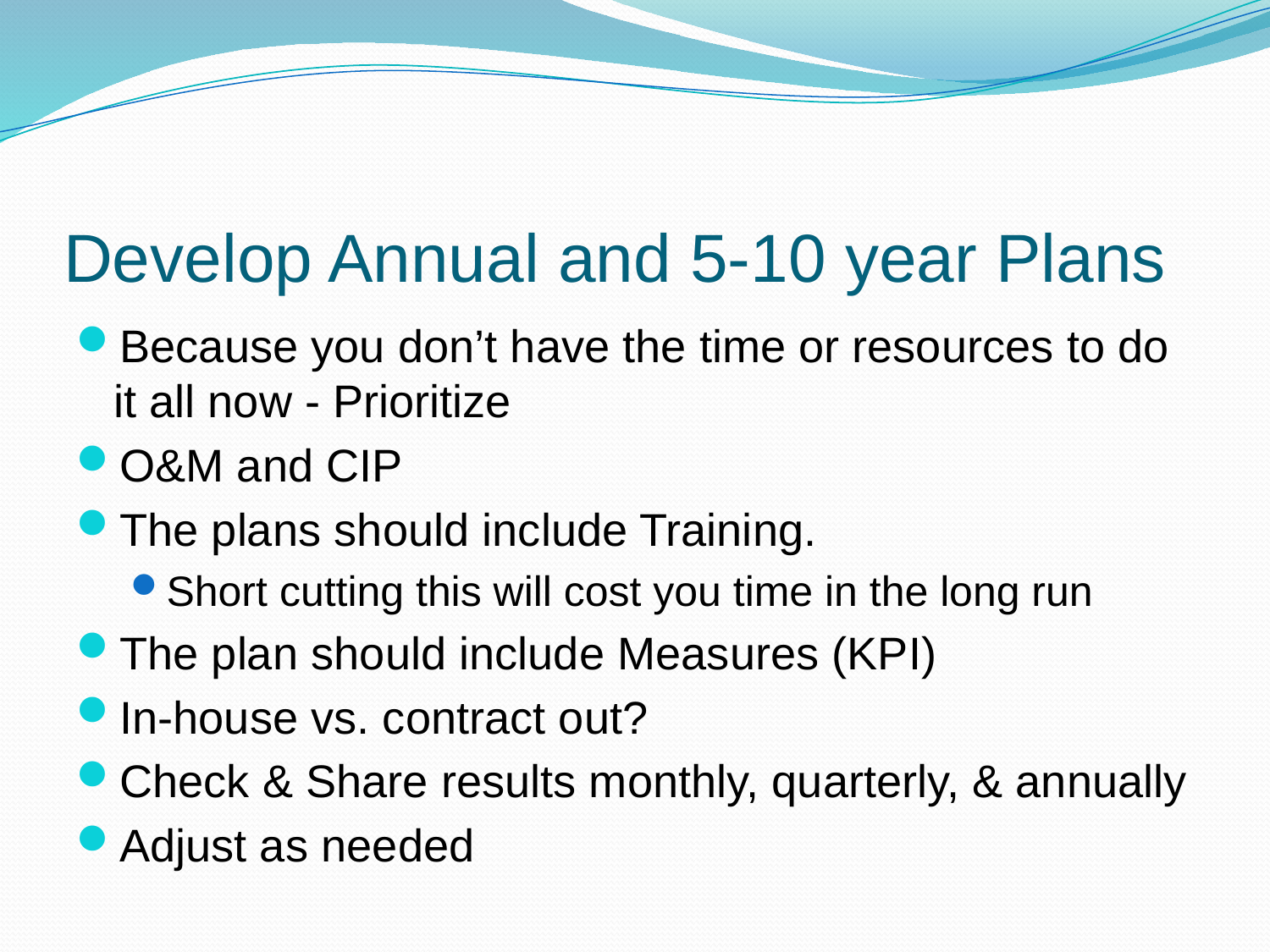

# Develop Annual and 5-10 year Plans
Because you don’t have the time or resources to do it all now - Prioritize
O&M and CIP
The plans should include Training.
Short cutting this will cost you time in the long run
The plan should include Measures (KPI)
In-house vs. contract out?
Check & Share results monthly, quarterly, & annually
Adjust as needed